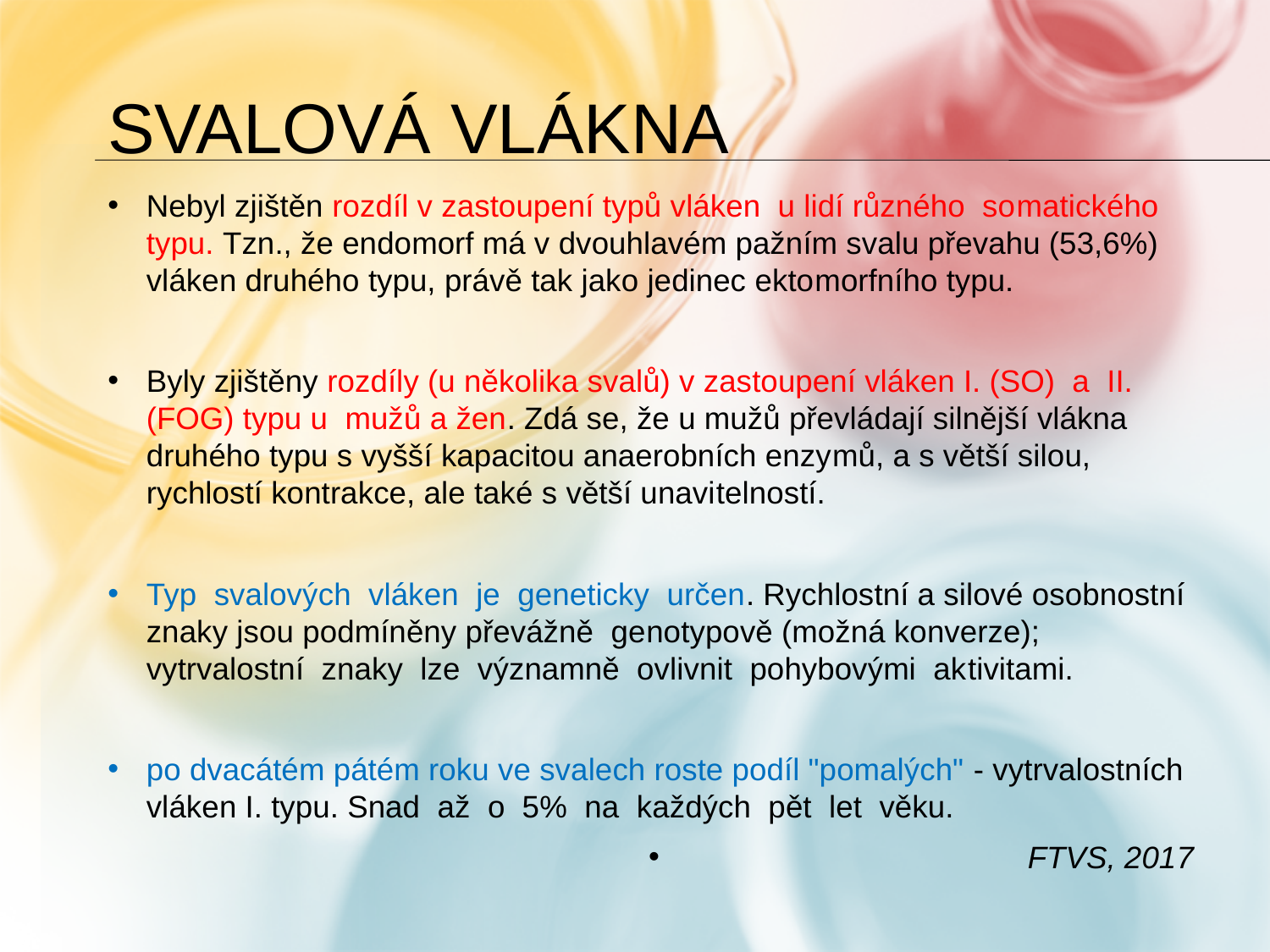

# Svalová vlákna
Nebyl zjištěn rozdíl v zastoupení typů vláken  u lidí různého  so­matického   typu. Tzn., že endomorf má v dvouhlavém pažním svalu převahu (53,6%) vláken druhého typu, právě tak jako jedinec ekto­morfního typu.

Byly zjištěny rozdíly (u několika svalů) v zastoupení vláken I. (SO)  a  II. (FOG) typu u  mužů a žen. Zdá se, že u mužů převládají silnější vlákna druhého typu s vyšší kapacitou anaerobních enzy­mů, a s větší silou, rychlostí kontrakce, ale také s větší unavi­telností.

Typ  svalových  vláken  je  geneticky  určen. Rychlostní a silové osobnostní znaky jsou podmíněny převážně  ge­notypově (možná konverze);  vytrvalostní  znaky  lze  významně  ovlivnit  pohybovými  ak­tivitami.

po dvacátém pátém roku ve svalech roste podíl "pomalých" - vytrvalostních vláken I. typu. Snad  až  o  5%  na  každých  pět  let  věku.
FTVS, 2017